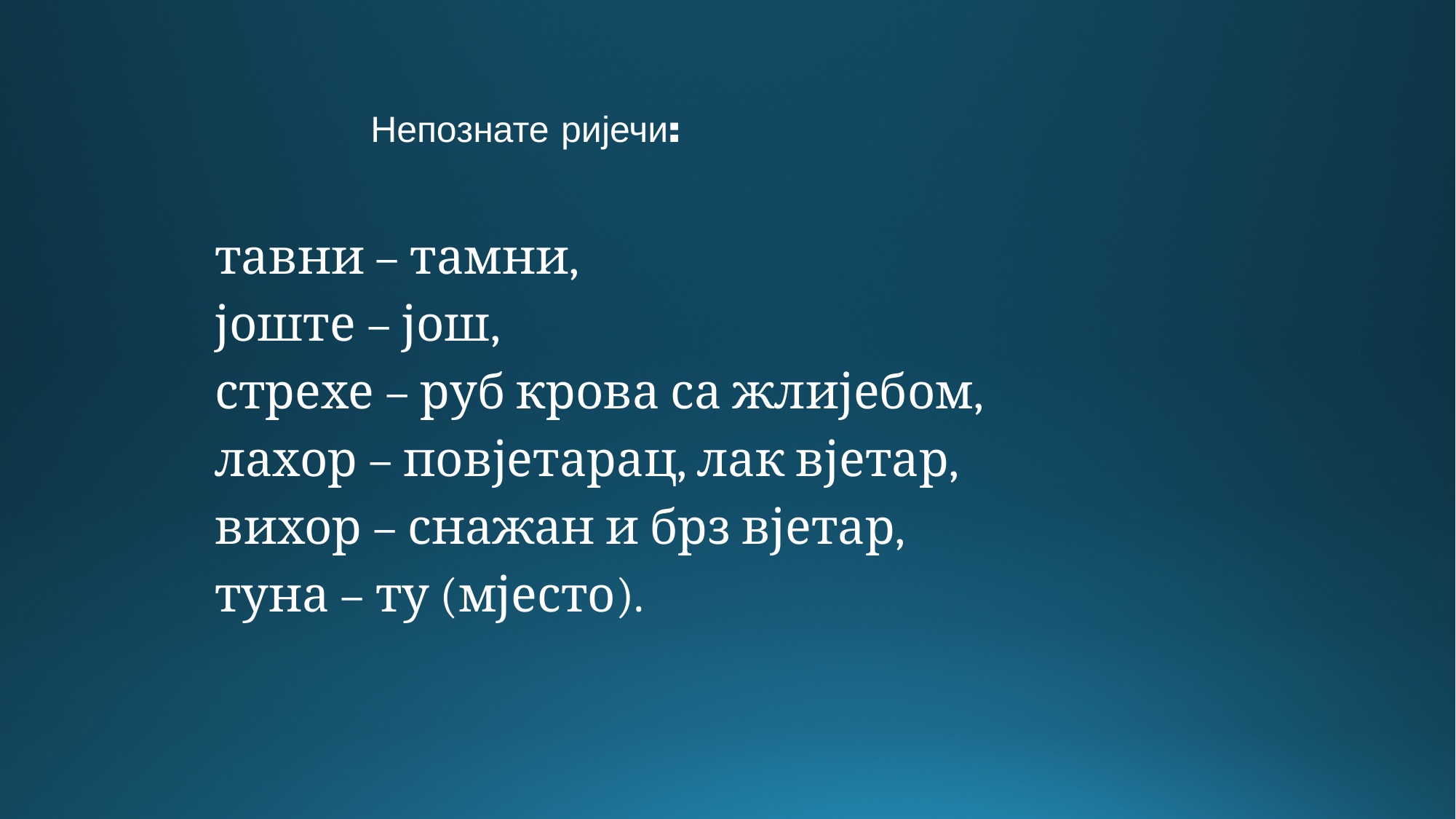

# Непознате ријечи:
тавни – тамни,
јоште – још,
стрехе – руб крова са жлијебом,
лахор – повјетарац, лак вјетар,
вихор – снажан и брз вјетар,
туна – ту (мјесто).